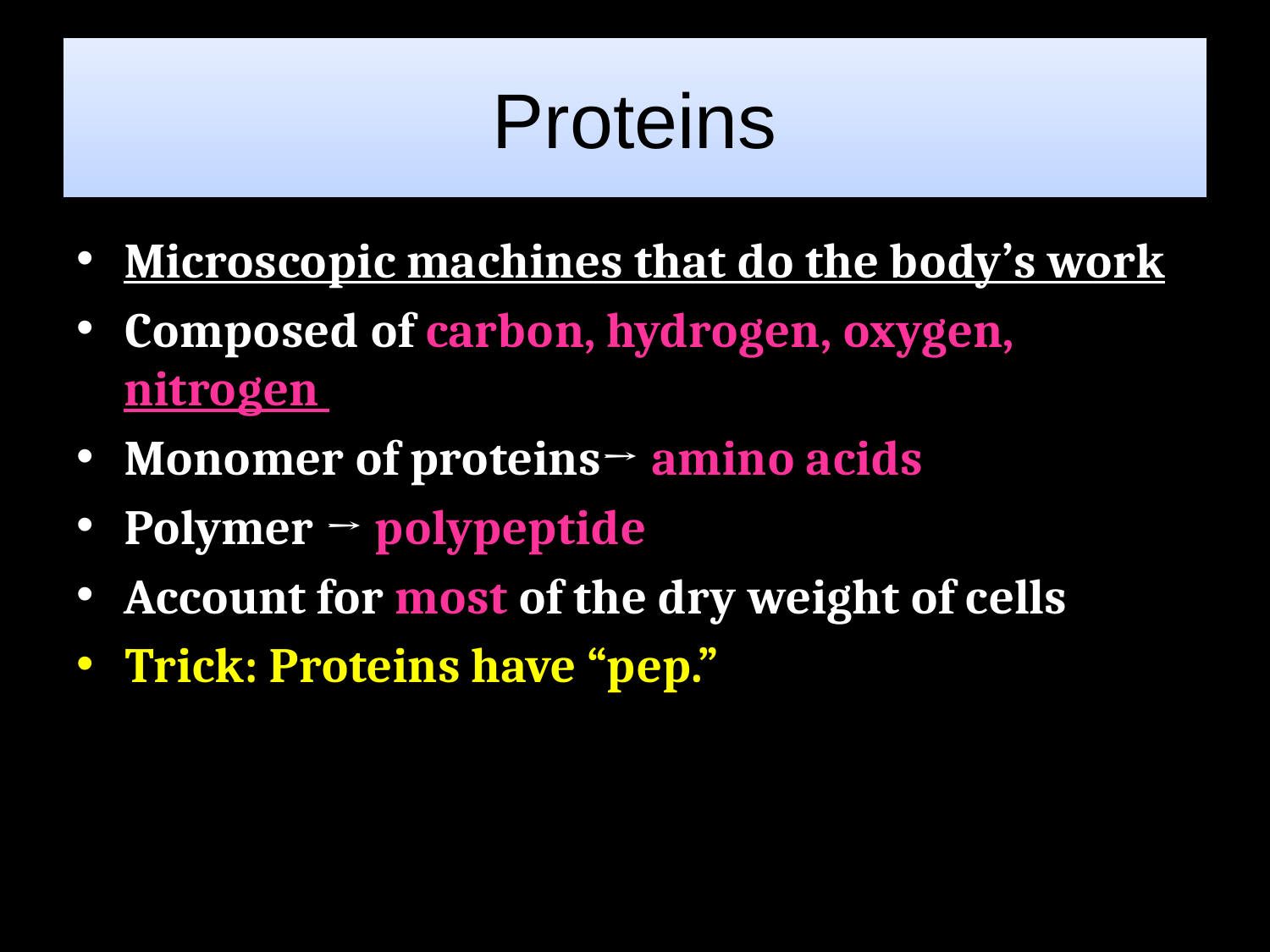

# Proteins
Microscopic machines that do the body’s work
Composed of carbon, hydrogen, oxygen, nitrogen
Monomer of proteins→ amino acids
Polymer → polypeptide
Account for most of the dry weight of cells
Trick: Proteins have “pep.”